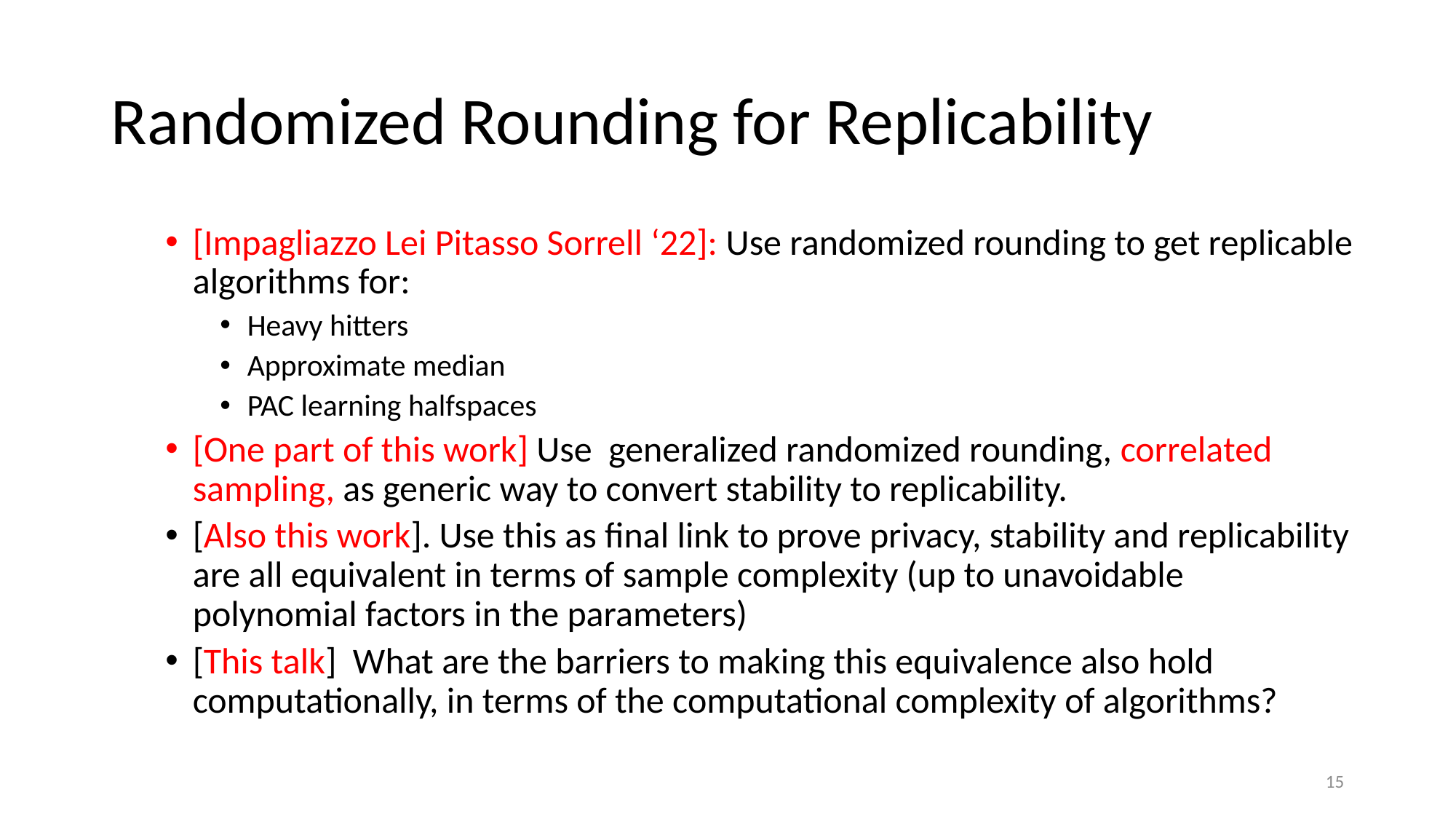

# Randomized Rounding for Replicability

[Impagliazzo Lei Pitasso Sorrell ‘22]: Use randomized rounding to get replicable algorithms for:
Heavy hitters
Approximate median
PAC learning halfspaces
[One part of this work] Use  generalized randomized rounding, correlated sampling, as generic way to convert stability to replicability.
[Also this work]. Use this as final link to prove privacy, stability and replicability are all equivalent in terms of sample complexity (up to unavoidable polynomial factors in the parameters)
[This talk]  What are the barriers to making this equivalence also hold computationally, in terms of the computational complexity of algorithms?

15